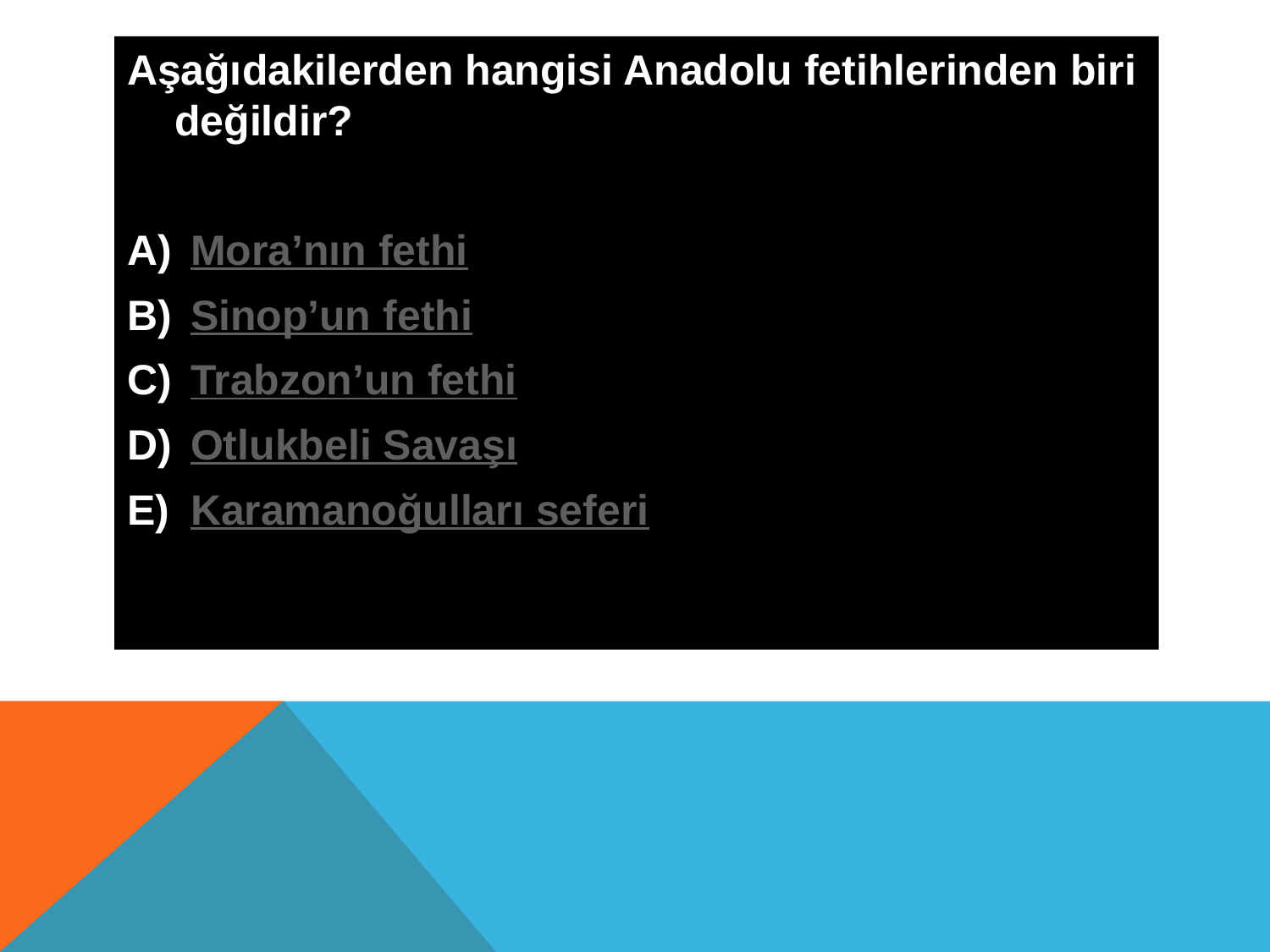

Aşağıdakilerden hangisi Anadolu fetihlerinden biri değildir?

Mora’nın fethi
Sinop’un fethi
Trabzon’un fethi
Otlukbeli Savaşı
Karamanoğulları seferi